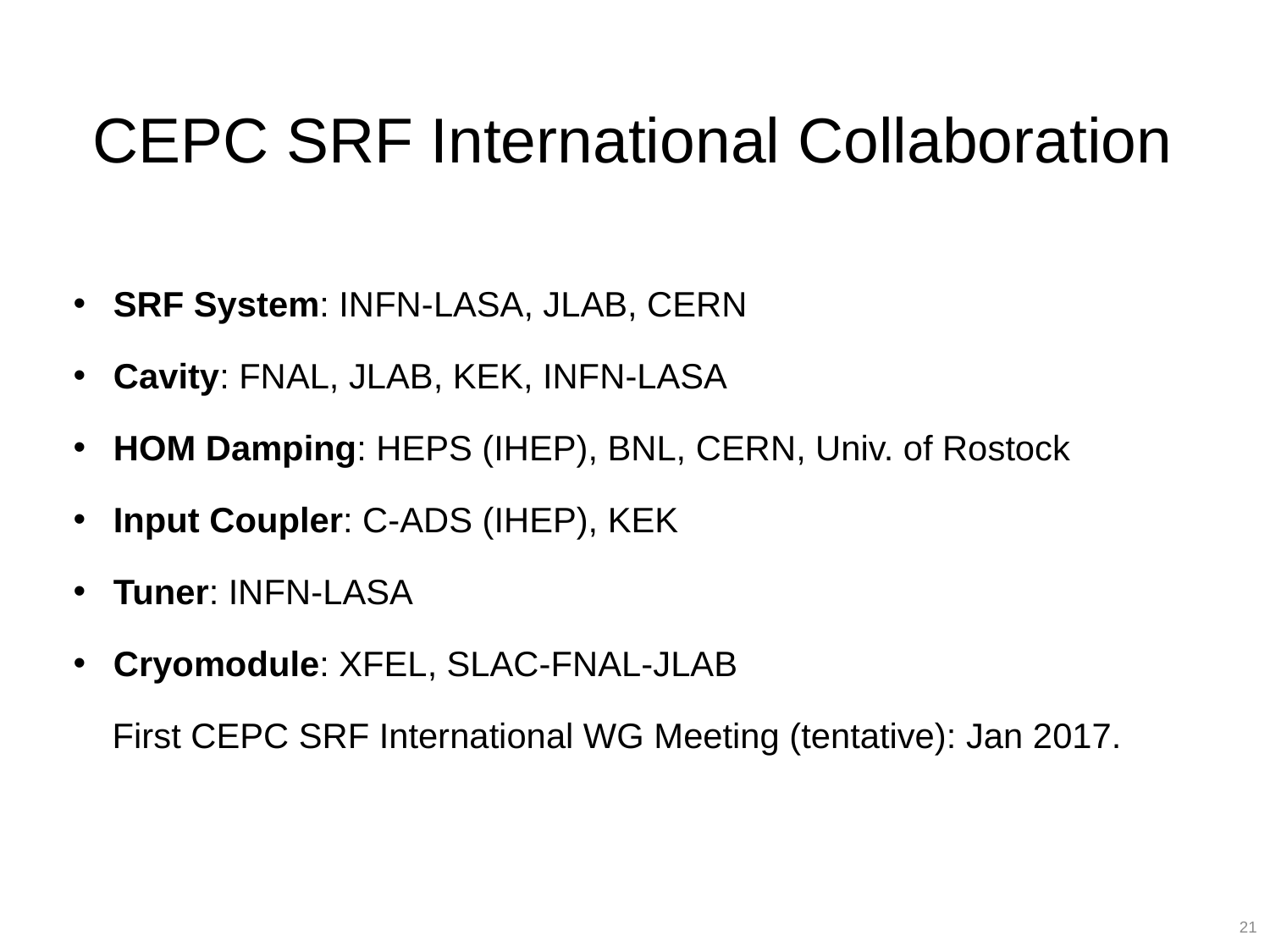

# CEPC SRF International Collaboration
SRF System: INFN-LASA, JLAB, CERN
Cavity: FNAL, JLAB, KEK, INFN-LASA
HOM Damping: HEPS (IHEP), BNL, CERN, Univ. of Rostock
Input Coupler: C-ADS (IHEP), KEK
Tuner: INFN-LASA
Cryomodule: XFEL, SLAC-FNAL-JLAB
    First CEPC SRF International WG Meeting (tentative): Jan 2017.
21